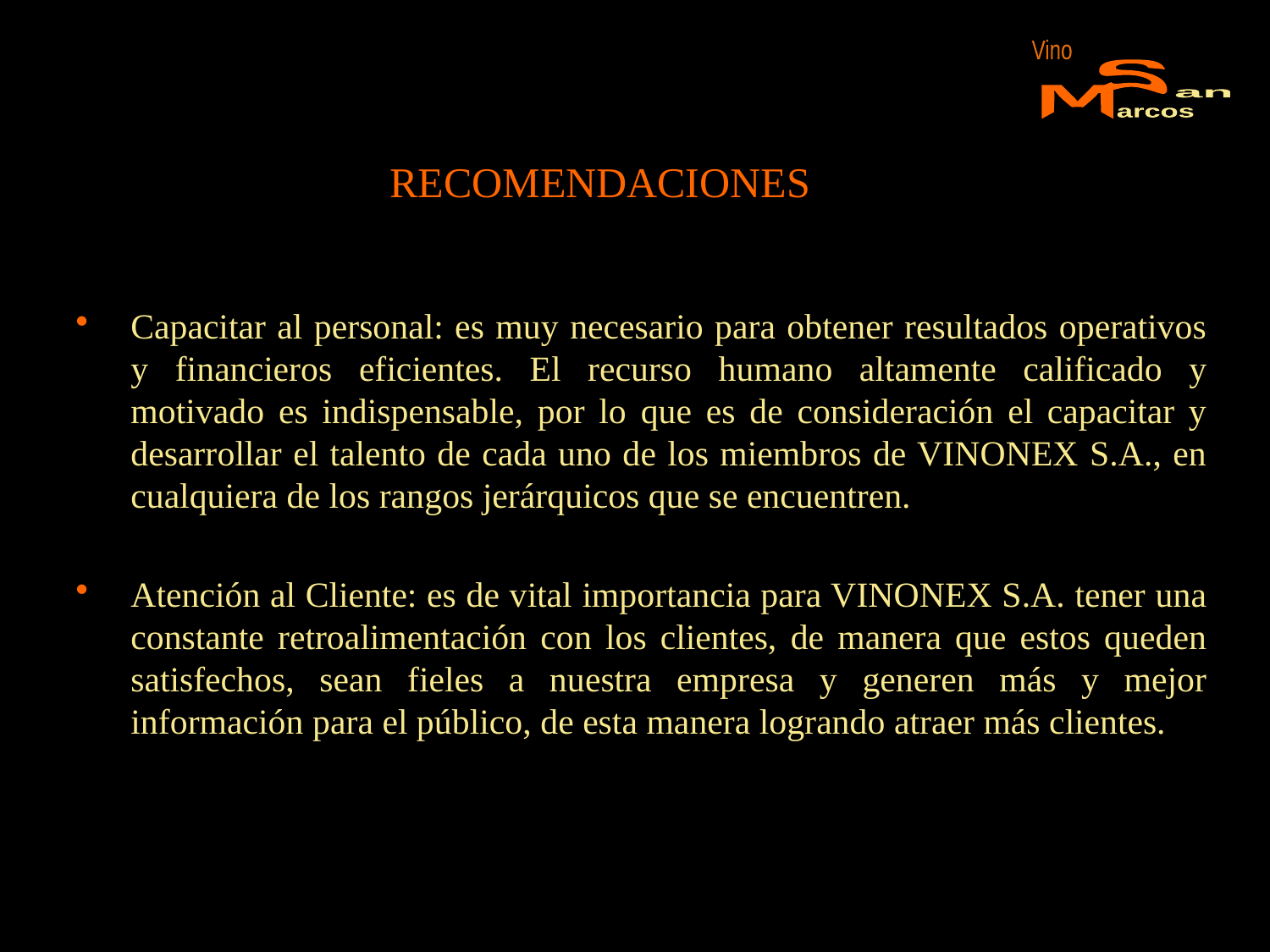

Vino
S
M
an
arcos
RECOMENDACIONES

Capacitar al personal: es muy necesario para obtener resultados operativos y financieros eficientes. El recurso humano altamente calificado y motivado es indispensable, por lo que es de consideración el capacitar y desarrollar el talento de cada uno de los miembros de VINONEX S.A., en cualquiera de los rangos jerárquicos que se encuentren.

Atención al Cliente: es de vital importancia para VINONEX S.A. tener una constante retroalimentación con los clientes, de manera que estos queden satisfechos, sean fieles a nuestra empresa y generen más y mejor información para el público, de esta manera logrando atraer más clientes.